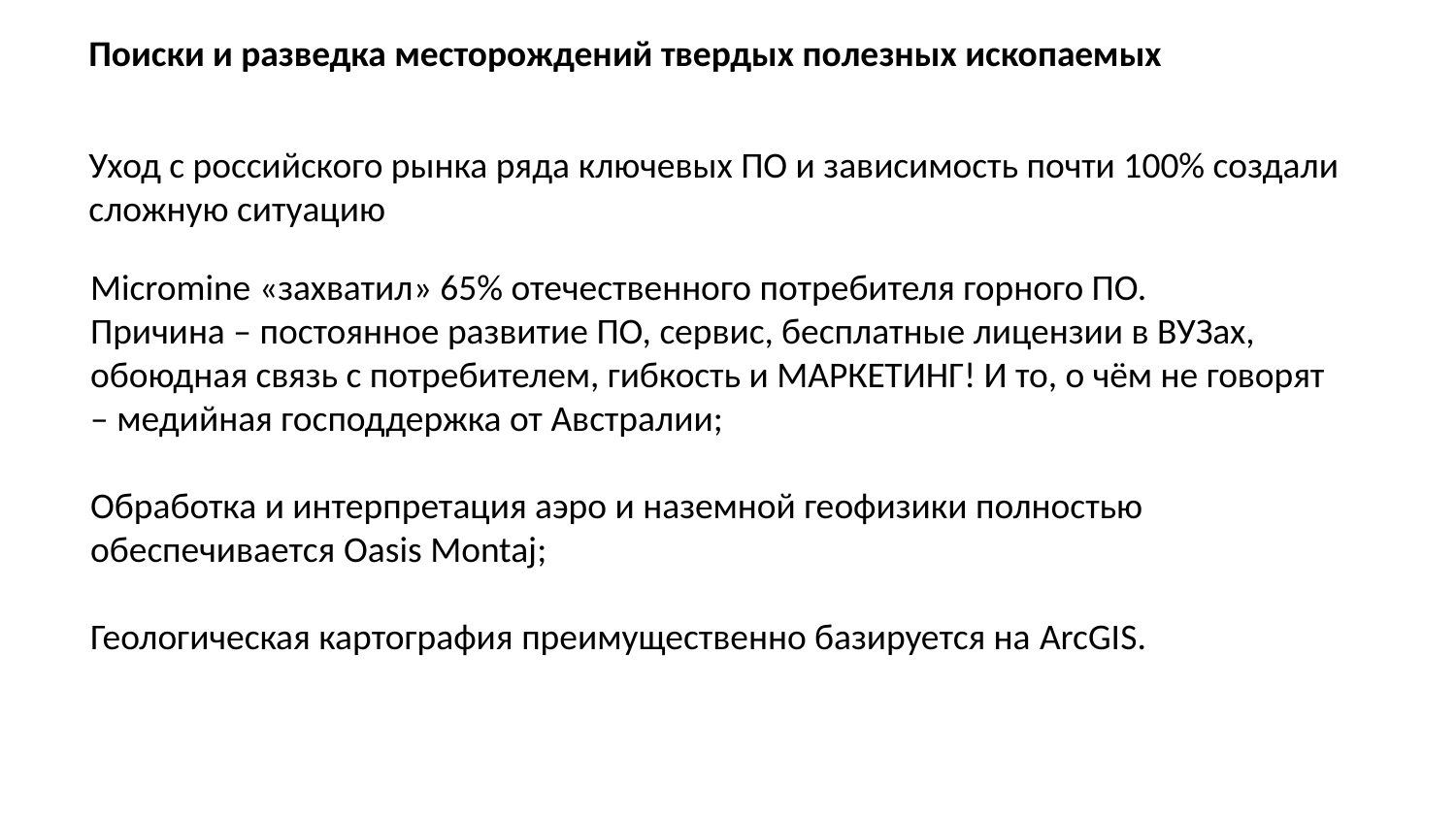

Поиски и разведка месторождений твердых полезных ископаемых
Уход с российского рынка ряда ключевых ПО и зависимость почти 100% создали сложную ситуацию

Micromine «захватил» 65% отечественного потребителя горного ПО.
Причина – постоянное развитие ПО, сервис, бесплатные лицензии в ВУЗах, обоюдная связь с потребителем, гибкость и МАРКЕТИНГ! И то, о чём не говорят – медийная господдержка от Австралии;

Обработка и интерпретация аэро и наземной геофизики полностью обеспечивается Oasis Montaj;

Геологическая картография преимущественно базируется на ArcGIS.